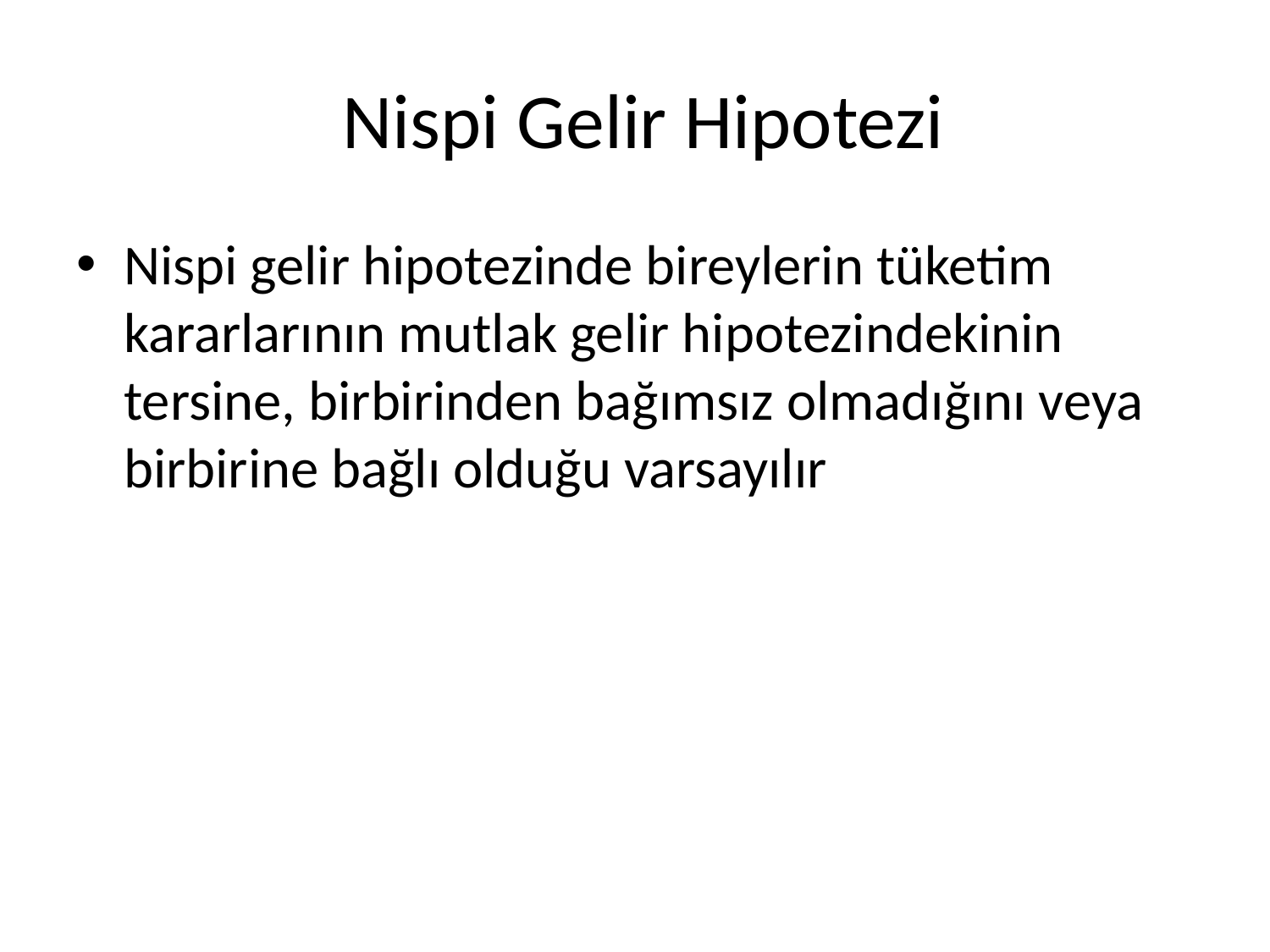

# Nispi Gelir Hipotezi
Nispi gelir hipotezinde bireylerin tüketim kararlarının mutlak gelir hipotezindekinin tersine, birbirinden bağımsız olmadığını veya birbirine bağlı olduğu varsayılır